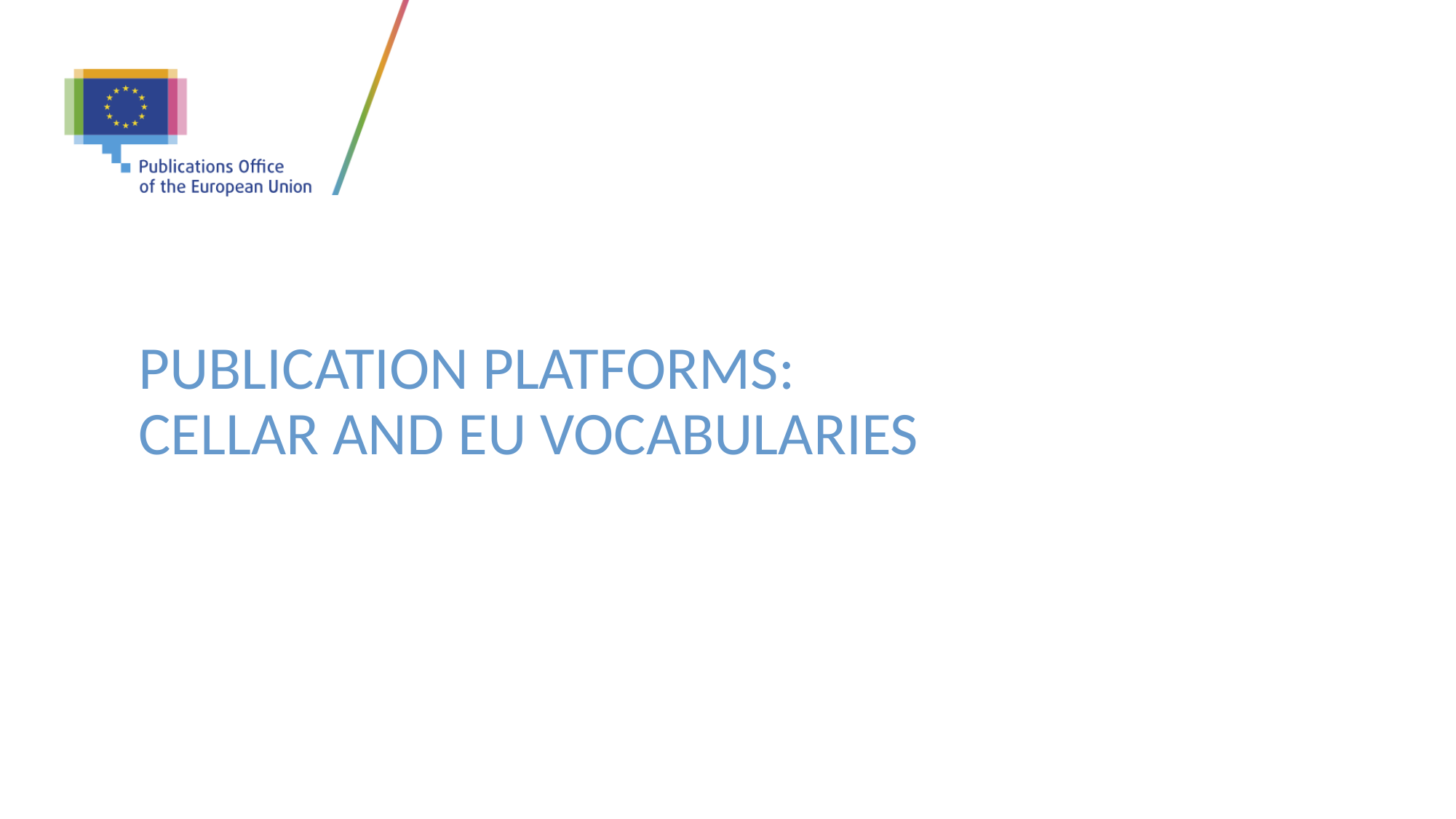

# Publication platforms: Cellar and EU Vocabularies